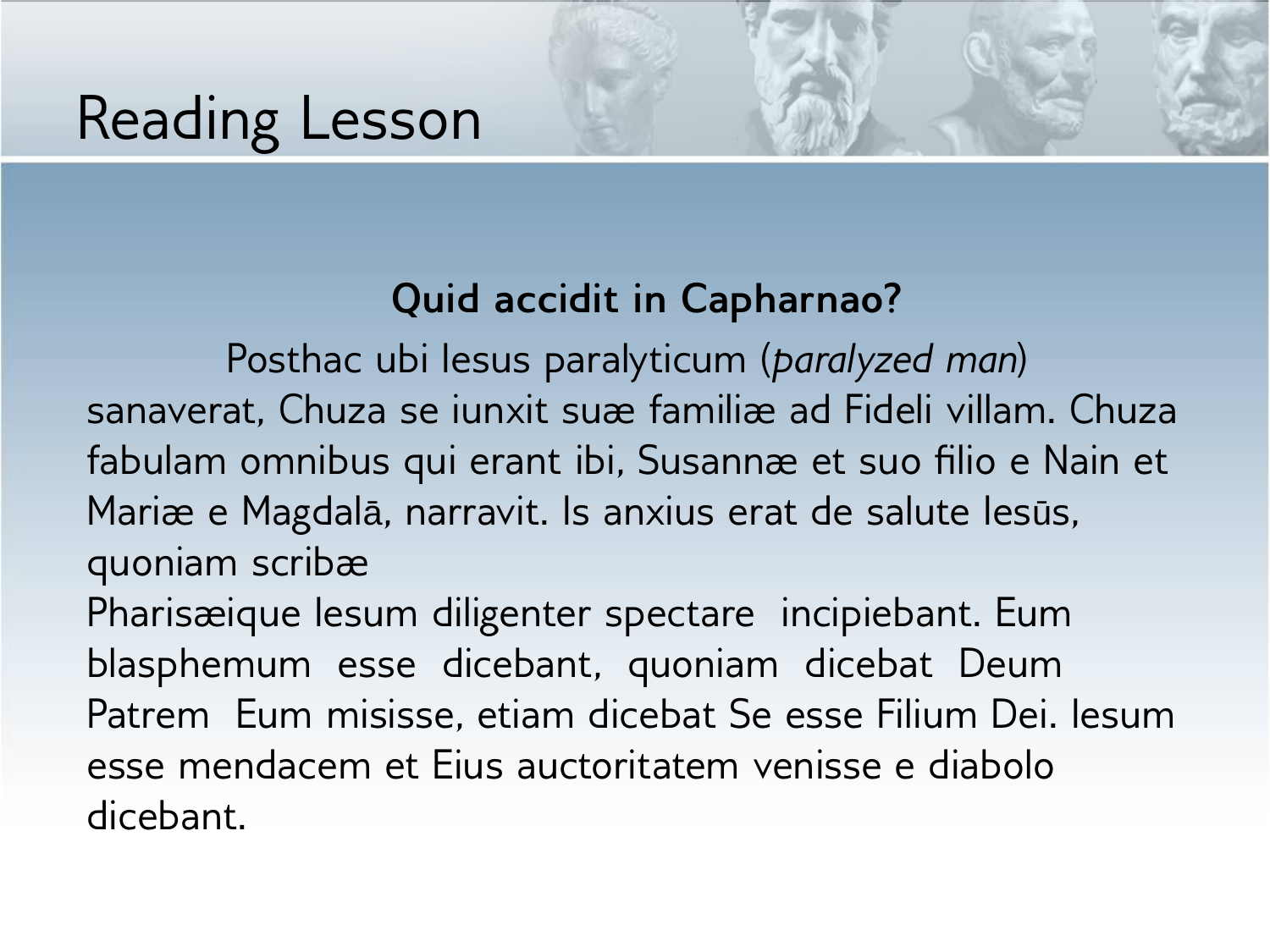

# Reading Lesson
 Quid accidit in Capharnao?
           Posthac ubi Iesus paralyticum (paralyzed man) sanaverat, Chuza se iunxit suae familiae ad Fideli villam. Chuza fabulam omnibus qui erant ibi, Susannae et suo filio e Nain et Mariae e Magdalā, narravit. Is anxius erat de salute Iesūs, quoniam scribae
Pharisaeique Iesum diligenter spectare  incipiebant. Eum  blasphemum  esse  dicebant,  quoniam  dicebat  Deum  Patrem  Eum misisse, etiam dicebat Se esse Filium Dei. Iesum esse mendacem et Eius auctoritatem venisse e diabolo dicebant.